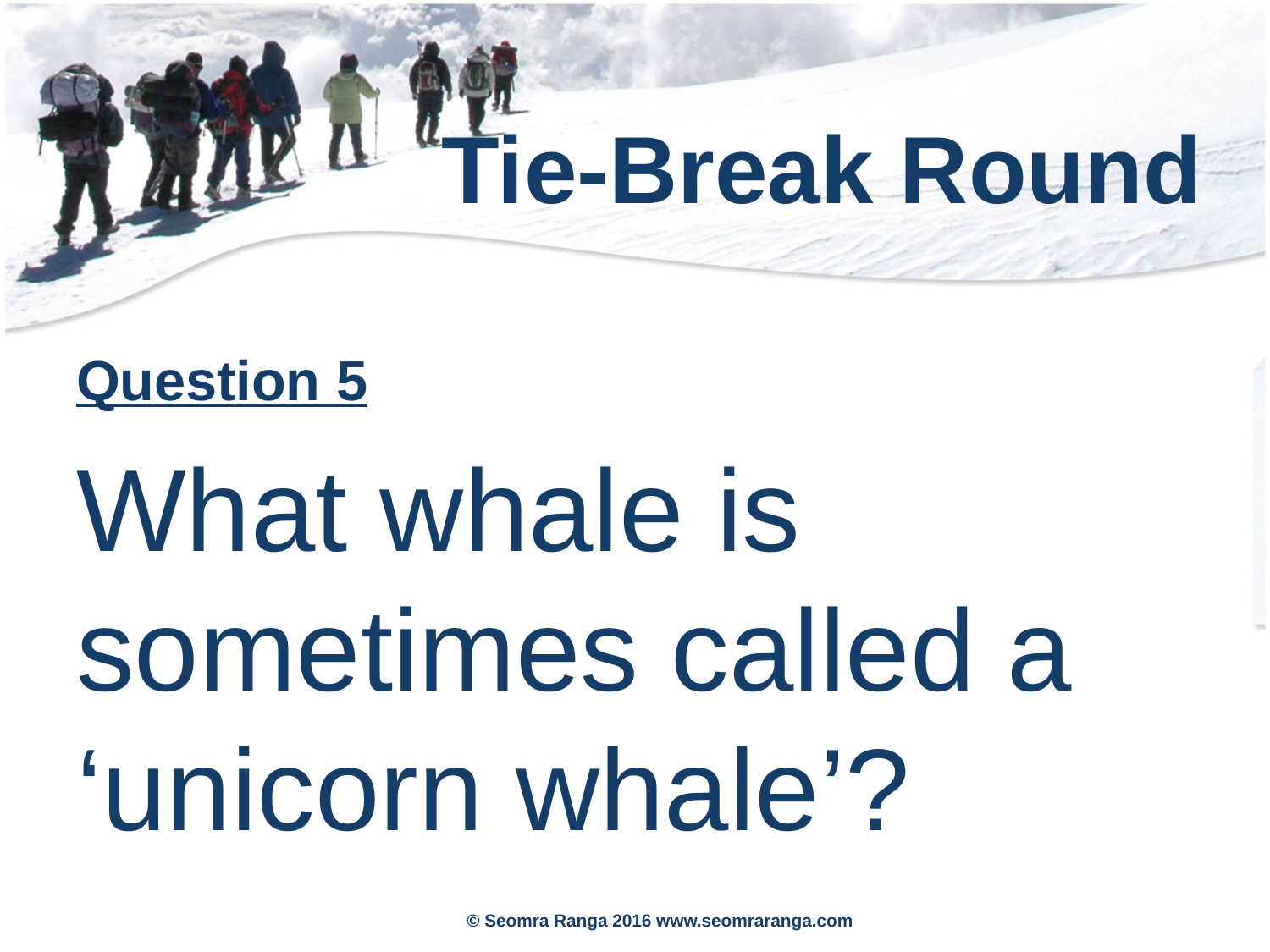

# Tie-Break Round
Question 5
What whale is sometimes called a ‘unicorn whale’?
© Seomra Ranga 2016 www.seomraranga.com